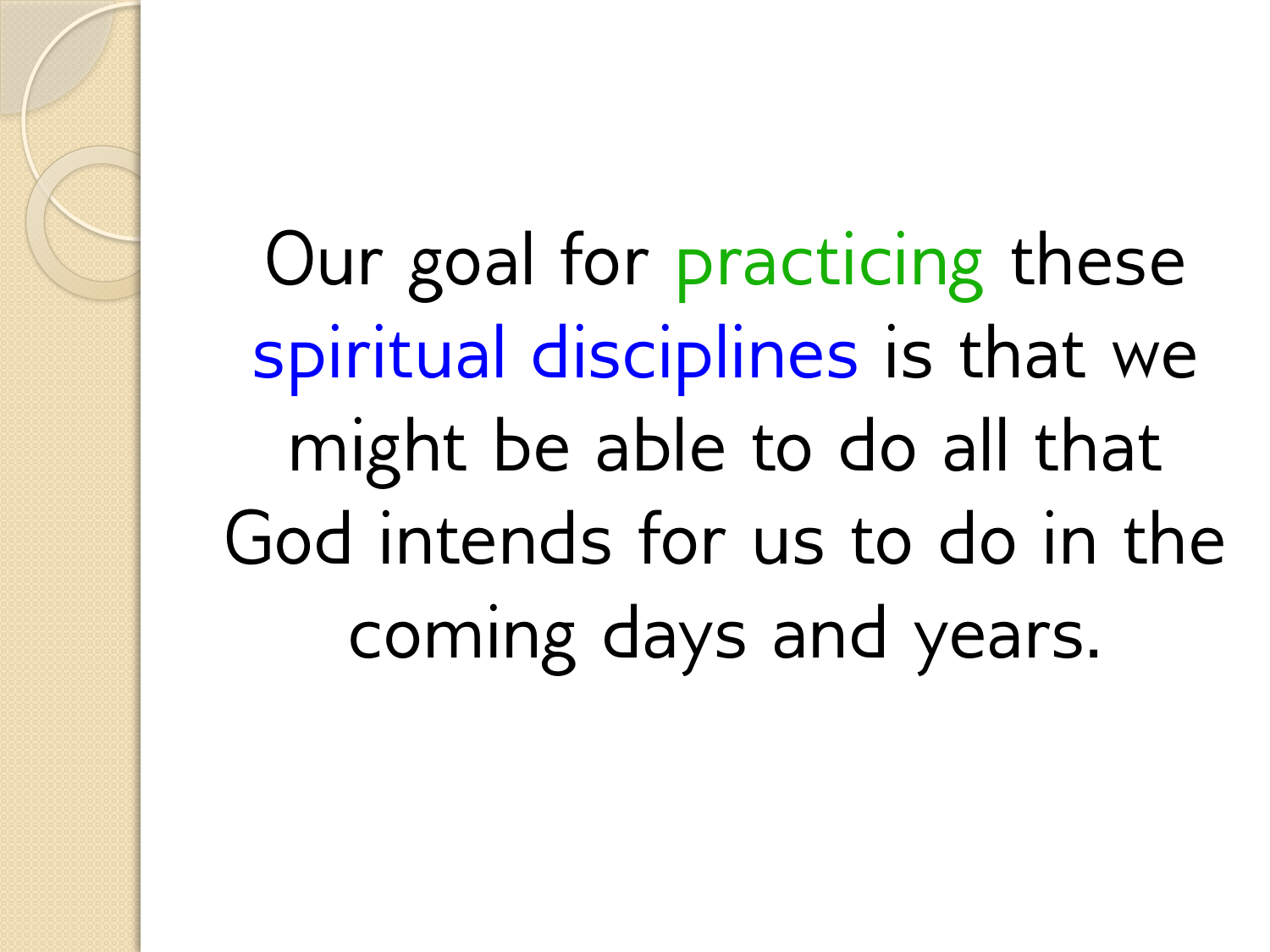

#
Our goal for practicing these spiritual disciplines is that we might be able to do all that God intends for us to do in the coming days and years.